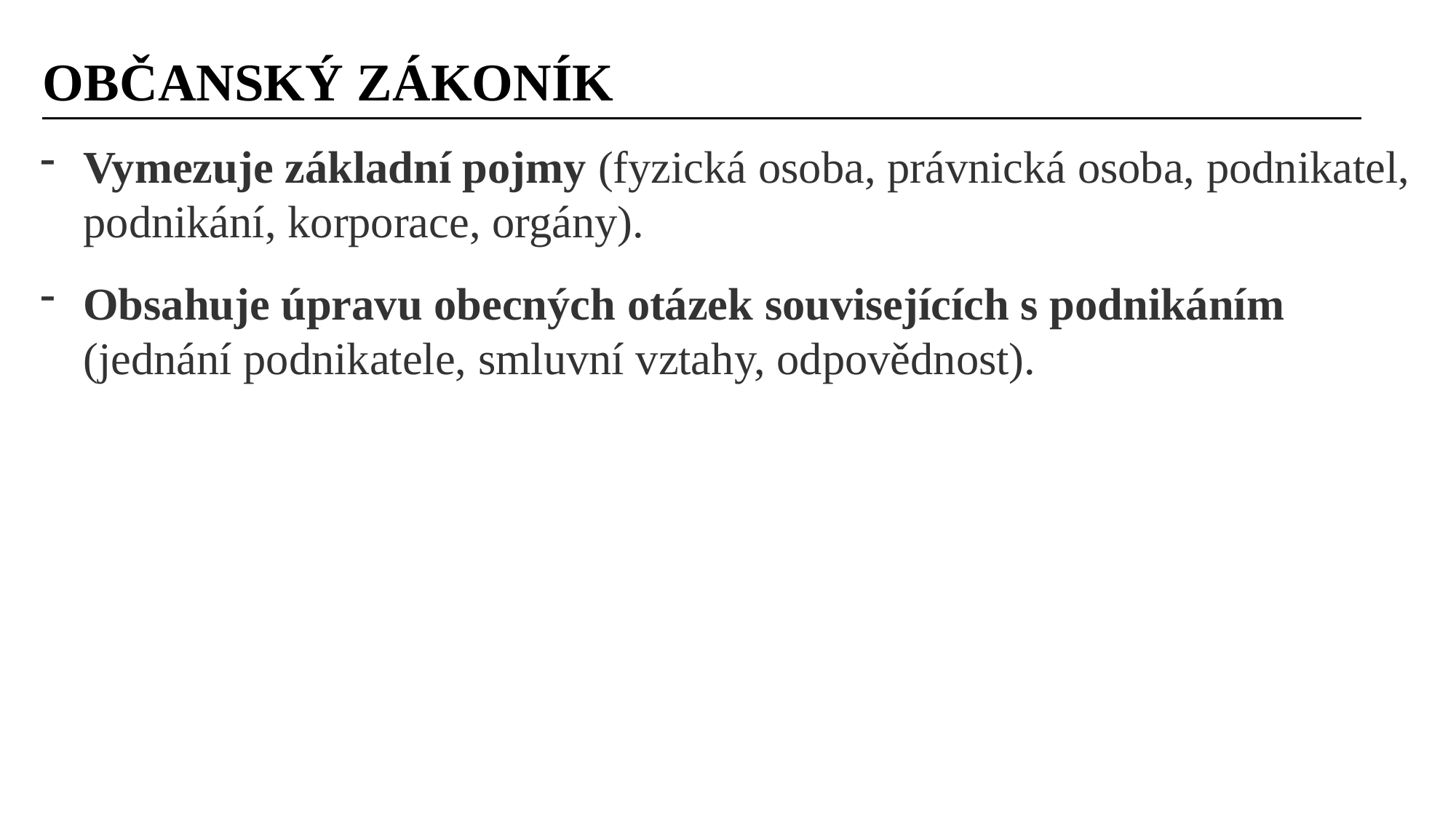

# OBČANSKÝ ZÁKONÍK
Vymezuje základní pojmy (fyzická osoba, právnická osoba, podnikatel, podnikání, korporace, orgány).
Obsahuje úpravu obecných otázek souvisejících s podnikáním (jednání podnikatele, smluvní vztahy, odpovědnost).